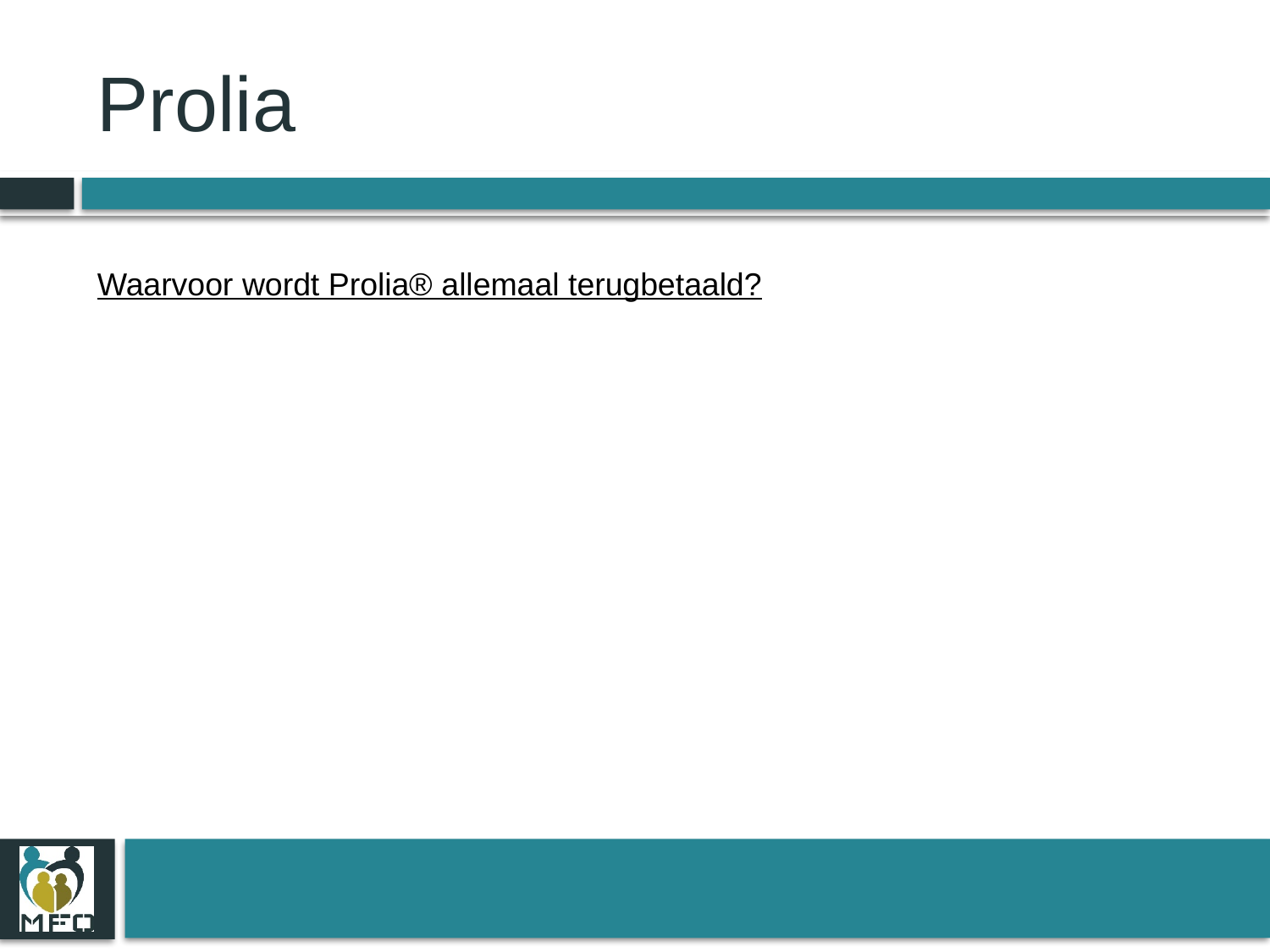

# Prolia
Waarvoor wordt Prolia® allemaal terugbetaald?